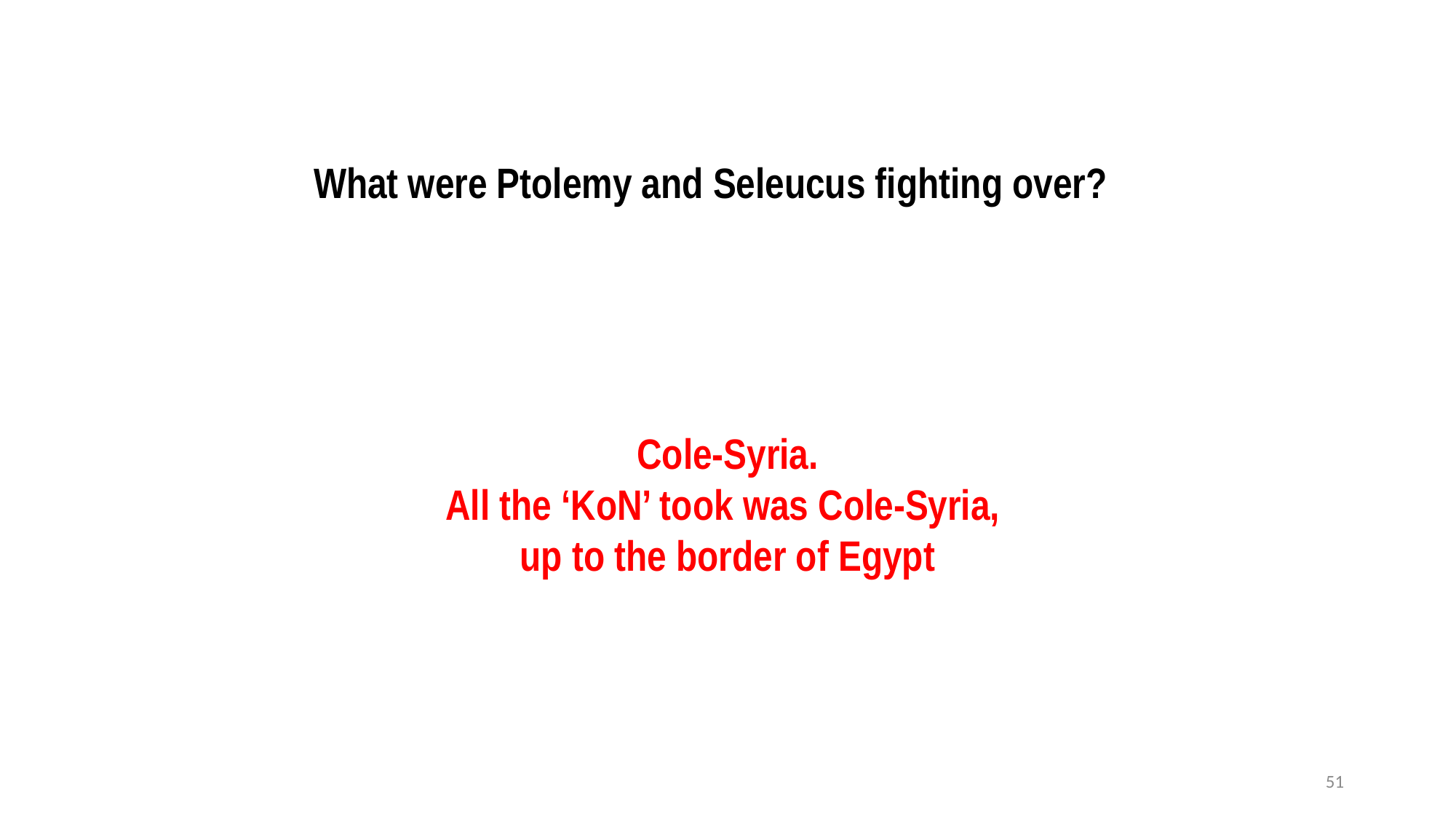

What were Ptolemy and Seleucus fighting over?

Cole-Syria.
All the ‘KoN’ took was Cole-Syria,
up to the border of Egypt
51